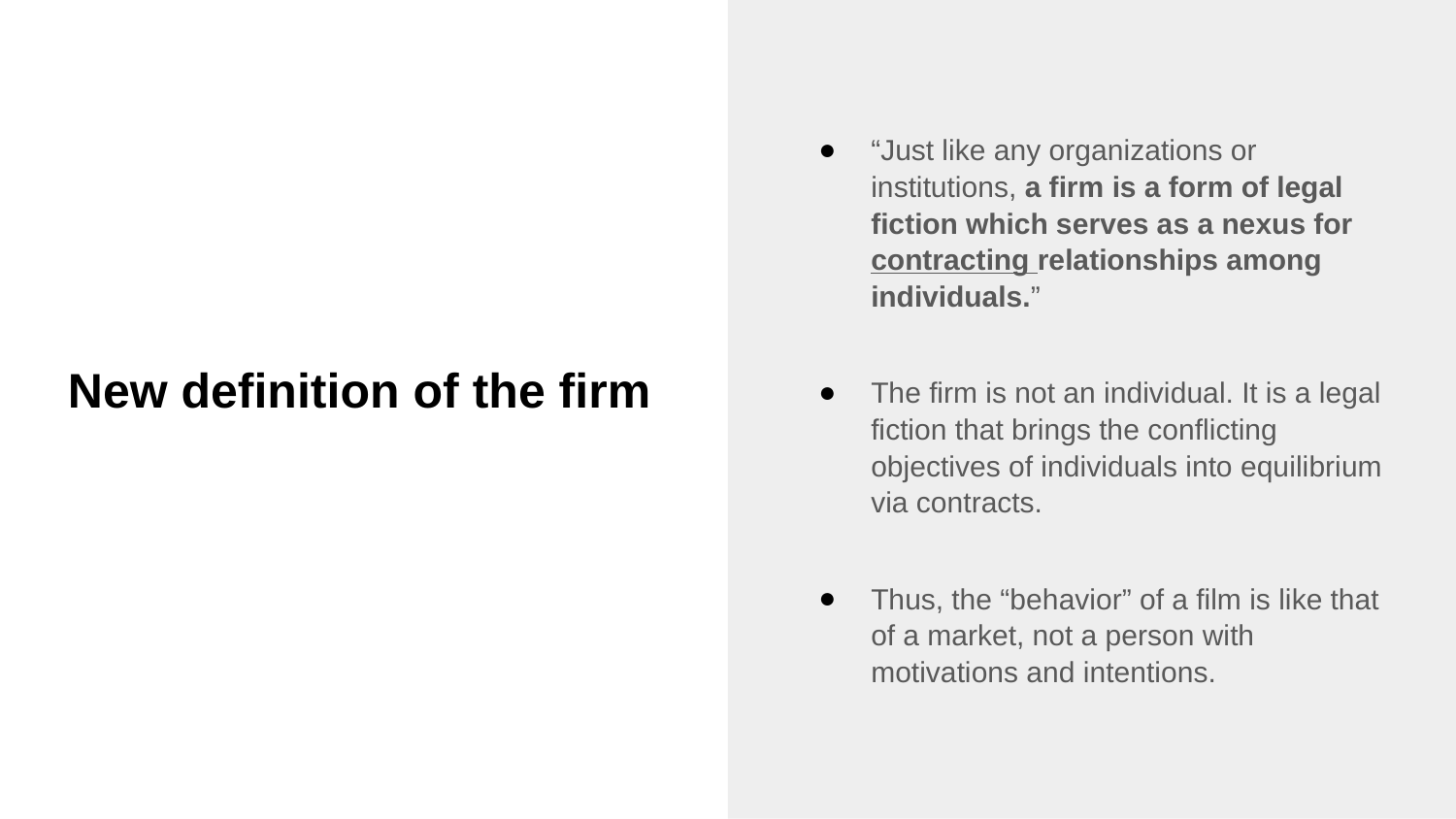

“Just like any organizations or institutions, a firm is a form of legal fiction which serves as a nexus for contracting relationships among individuals.”

The firm is not an individual. It is a legal fiction that brings the conflicting objectives of individuals into equilibrium via contracts.

Thus, the “behavior” of a film is like that of a market, not a person with motivations and intentions.
# New definition of the firm